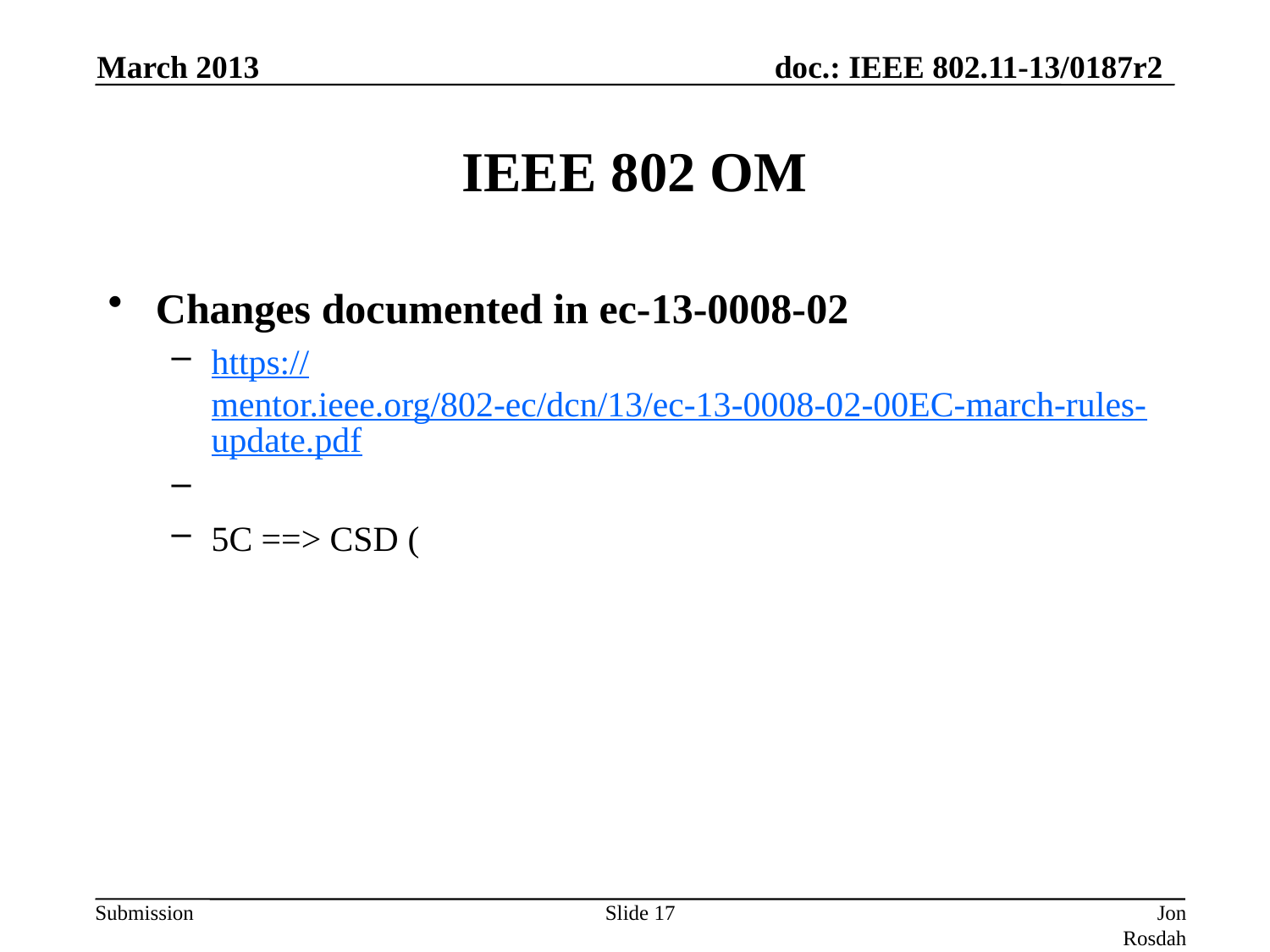

March 2013
# IEEE 802 OM
Changes documented in ec-13-0008-02
https://mentor.ieee.org/802-ec/dcn/13/ec-13-0008-02-00EC-march-rules-update.pdf

5C ==> CSD (
Slide 17
Jon Rosdahl (CSR)